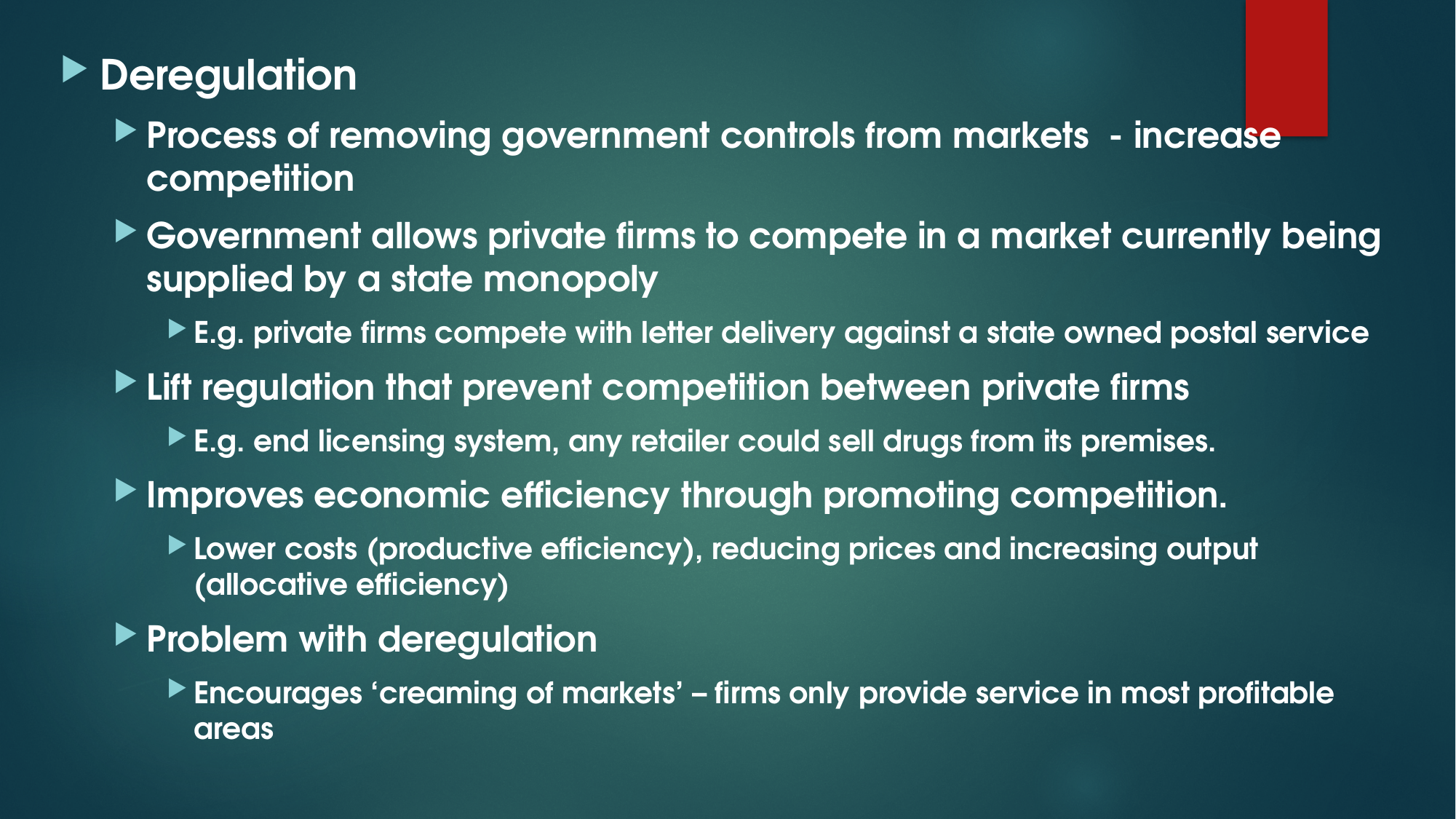

Deregulation
Process of removing government controls from markets  - increase competition
Government allows private firms to compete in a market currently being supplied by a state monopoly
E.g. private firms compete with letter delivery against a state owned postal service
Lift regulation that prevent competition between private firms
E.g. end licensing system, any retailer could sell drugs from its premises.
Improves economic efficiency through promoting competition.
Lower costs (productive efficiency), reducing prices and increasing output (allocative efficiency)
Problem with deregulation
Encourages ‘creaming of markets’ – firms only provide service in most profitable areas